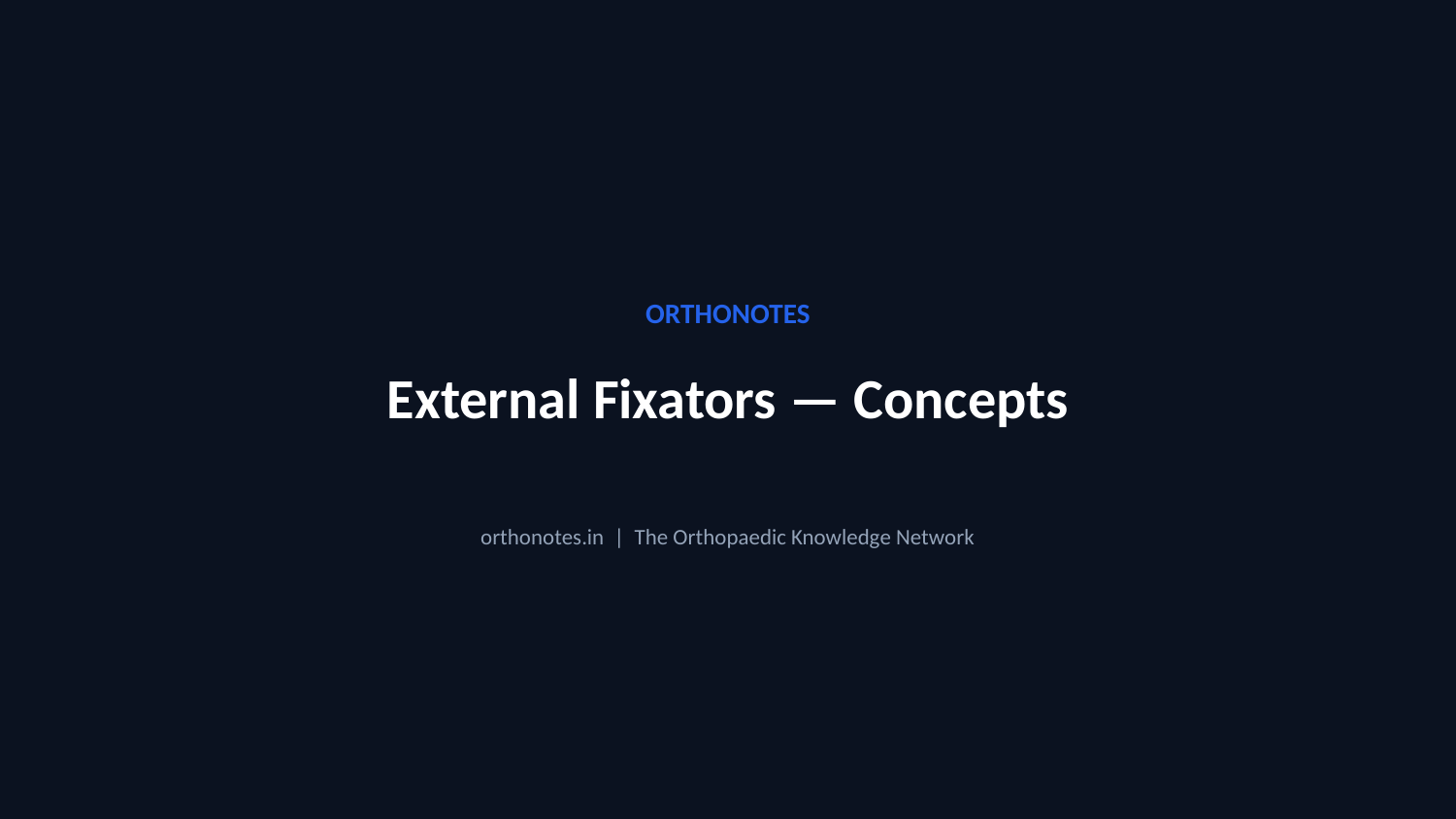

ORTHONOTES
External Fixators — Concepts
orthonotes.in  |  The Orthopaedic Knowledge Network